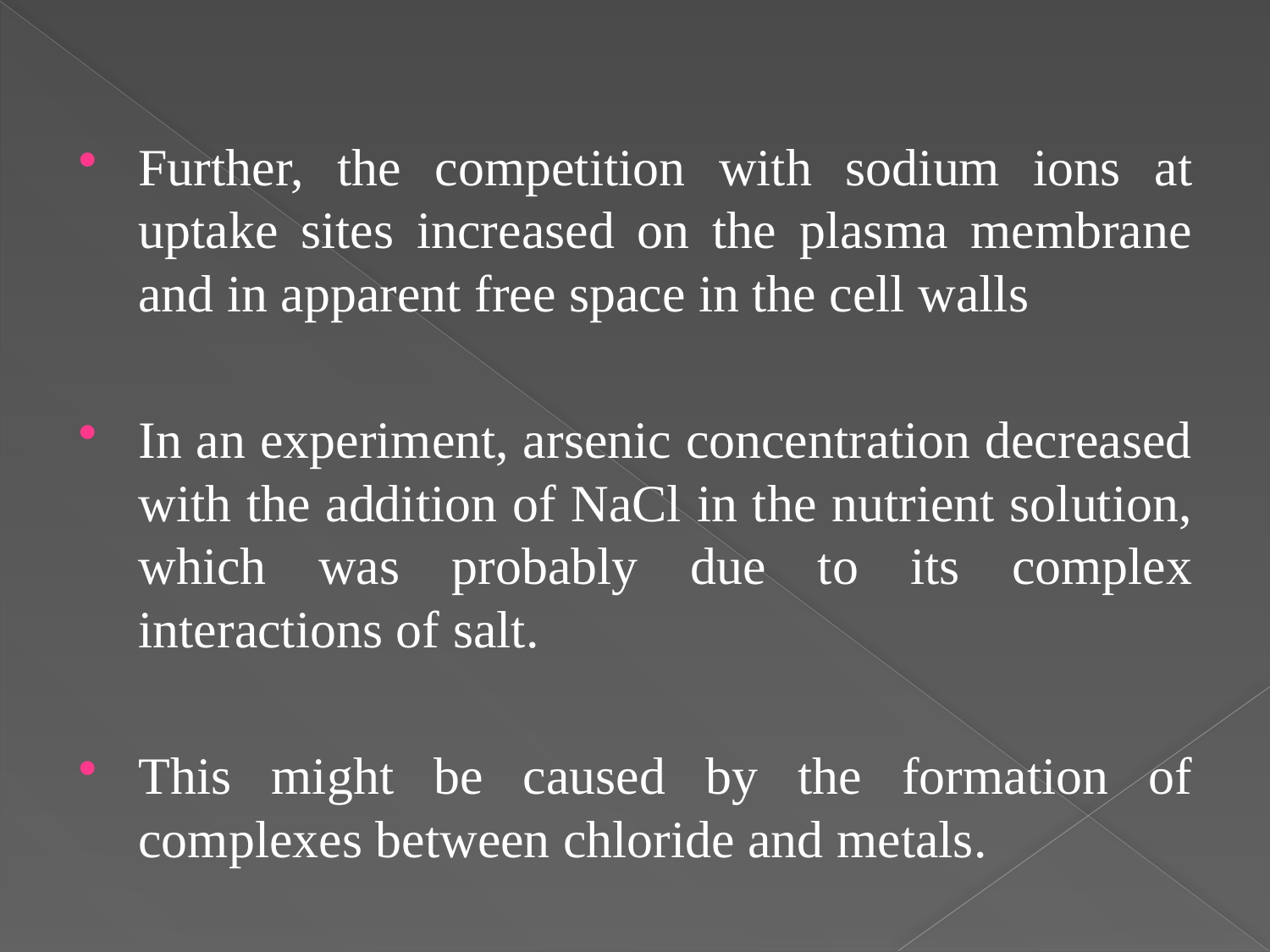

Further, the competition with sodium ions at uptake sites increased on the plasma membrane and in apparent free space in the cell walls

In an experiment, arsenic concentration decreased with the addition of NaCl in the nutrient solution, which was probably due to its complex interactions of salt.

This might be caused by the formation of complexes between chloride and metals.